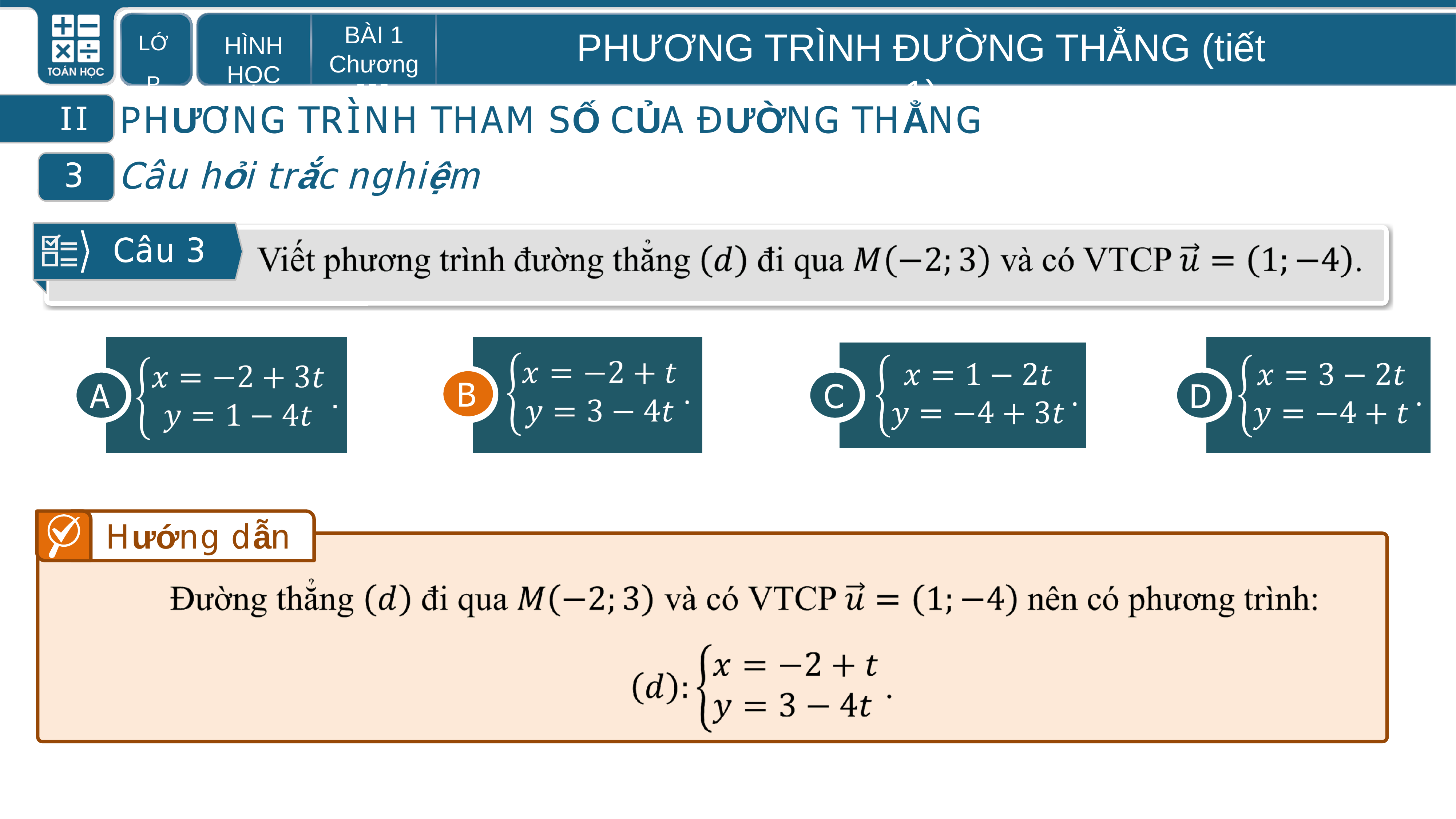

PHƯƠNG TRÌNH THAM SỐ CỦA ĐƯỜNG THẲNG

II
Câu hỏi trắc nghiệm
3

Câu 3

B

A

D

C

B

Hướng dẫn